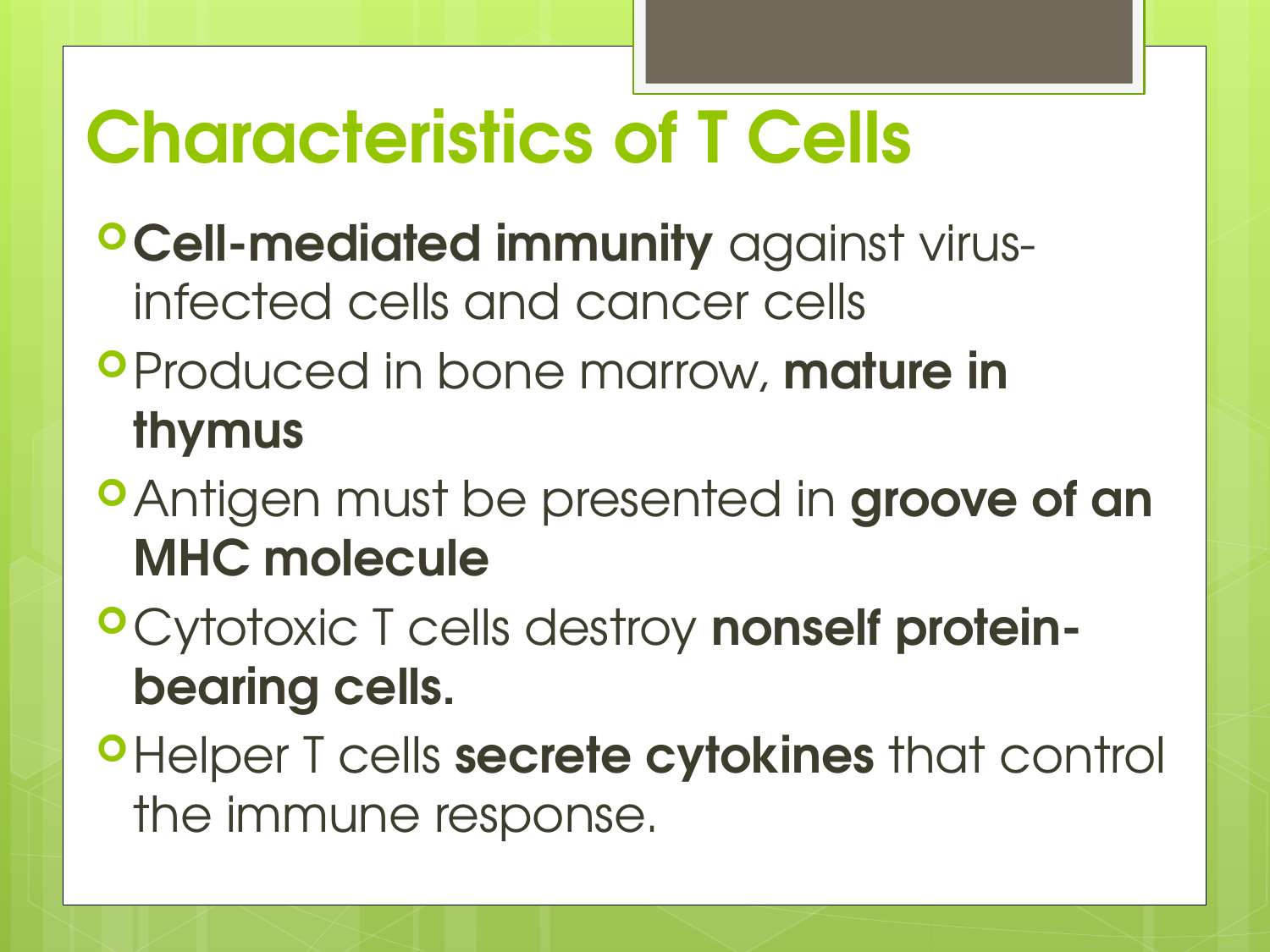

# Characteristics of T Cells
Cell-mediated immunity against virus-infected cells and cancer cells
Produced in bone marrow, mature in thymus
Antigen must be presented in groove of an MHC molecule
Cytotoxic T cells destroy nonself protein-bearing cells.
Helper T cells secrete cytokines that control the immune response.